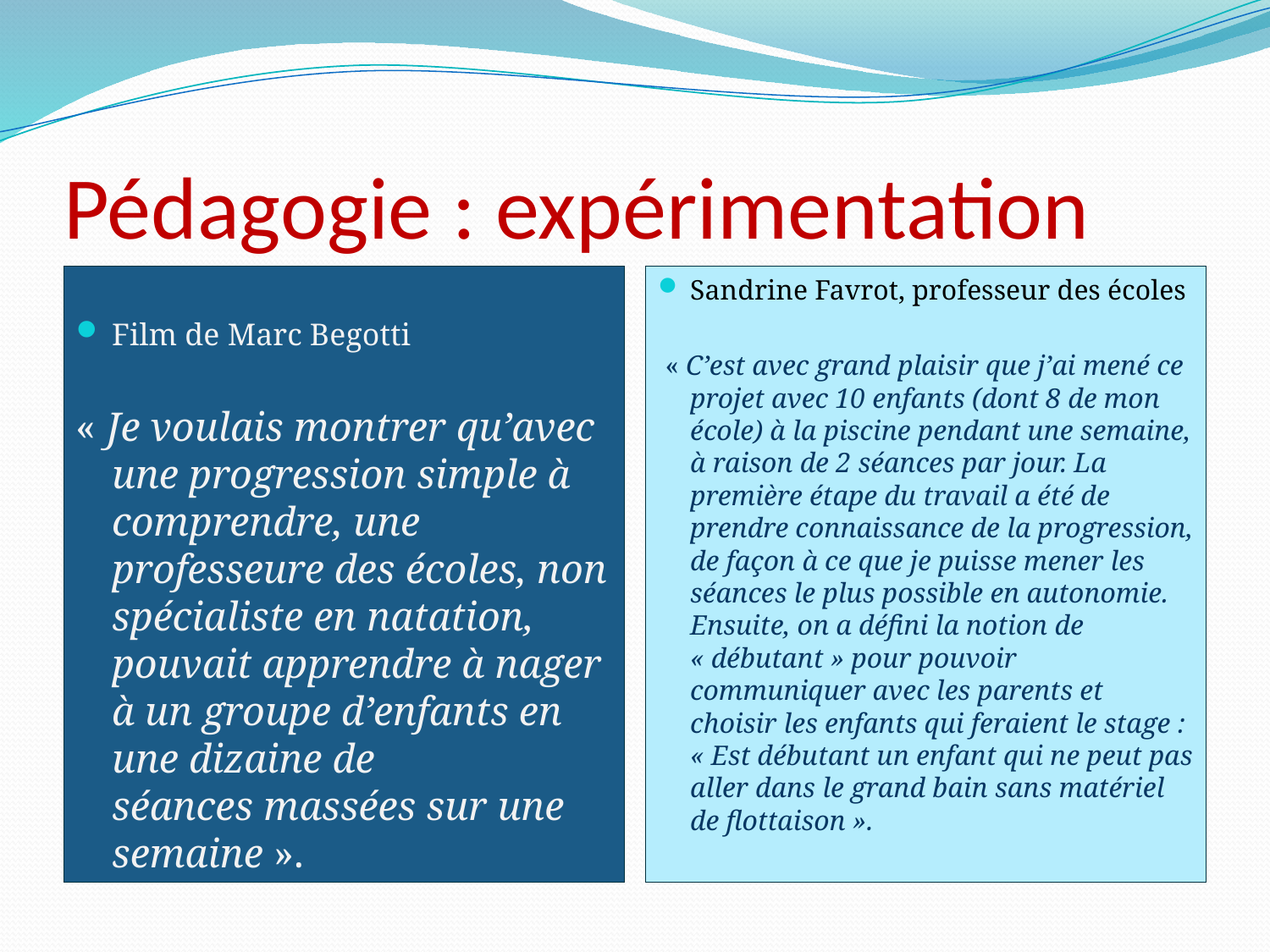

# Pédagogie : expérimentation

Film de Marc Begotti

« Je voulais montrer qu’avec une progression simple à comprendre, une professeure des écoles, non spécialiste en natation, pouvait apprendre à nager à un groupe d’enfants en une dizaine de séances massées sur une semaine ».

Sandrine Favrot, professeur des écoles

 « C’est avec grand plaisir que j’ai mené ce projet avec 10 enfants (dont 8 de mon école) à la piscine pendant une semaine, à raison de 2 séances par jour. La première étape du travail a été de prendre connaissance de la progression, de façon à ce que je puisse mener les séances le plus possible en autonomie. Ensuite, on a défini la notion de « débutant » pour pouvoir communiquer avec les parents et choisir les enfants qui feraient le stage : « Est débutant un enfant qui ne peut pas aller dans le grand bain sans matériel de flottaison ».